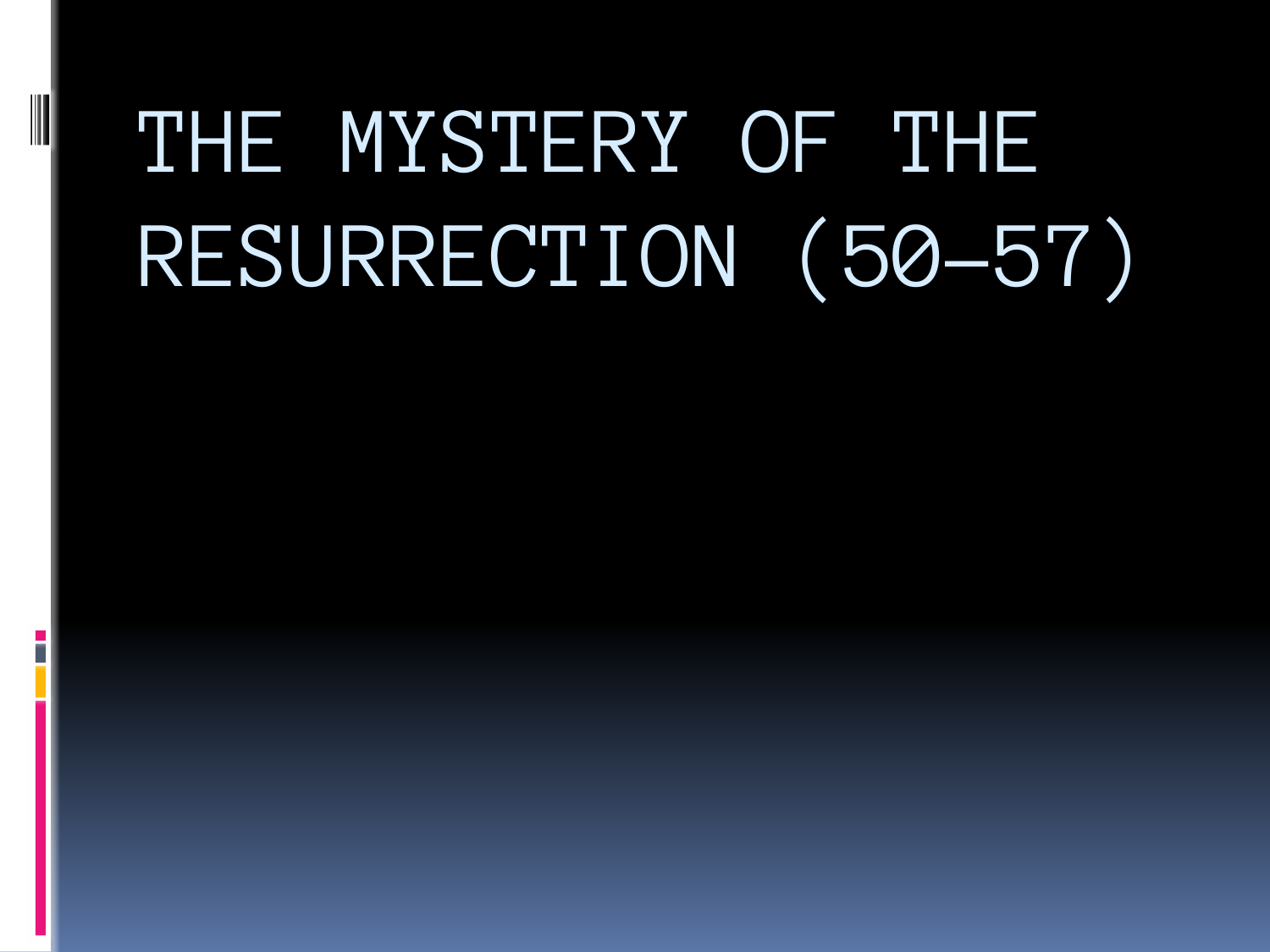

# THE MYSTERY OF THE RESURRECTION (50-57)